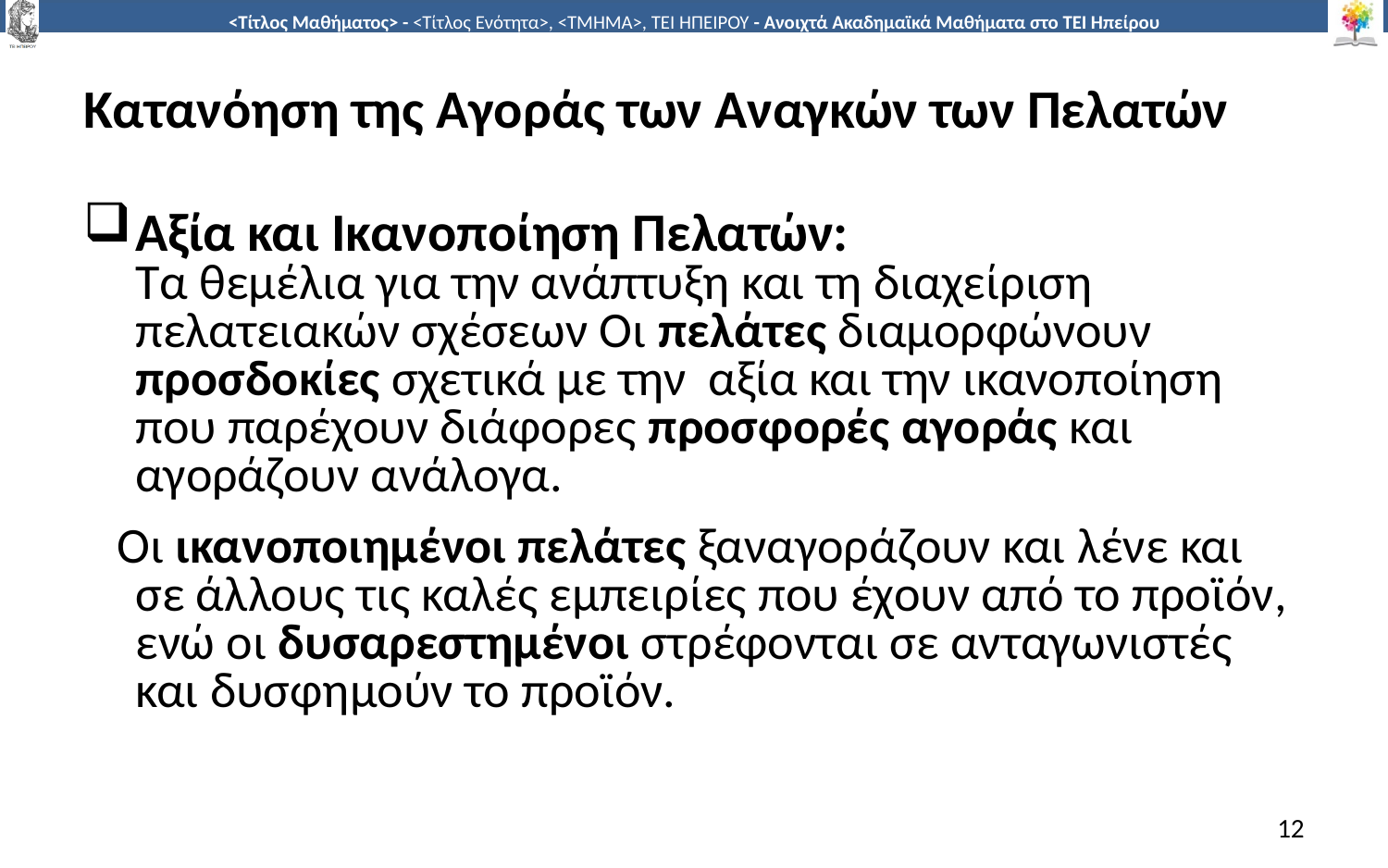

# Κατανόηση της Αγοράς των Αναγκών των Πελατών
Αξία και Ικανοποίηση Πελατών:
Τα θεμέλια για την ανάπτυξη και τη διαχείριση πελατειακών σχέσεων Οι πελάτες διαμορφώνουν προσδοκίες σχετικά με την  αξία και την ικανοποίηση που παρέχουν διάφορες προσφορές αγοράς και αγοράζουν ανάλογα.
   Οι ικανοποιημένοι πελάτες ξαναγοράζουν και λένε και σε άλλους τις καλές εμπειρίες που έχουν από το προϊόν, ενώ οι δυσαρεστημένοι στρέφονται σε ανταγωνιστές και δυσφημούν το προϊόν.

12